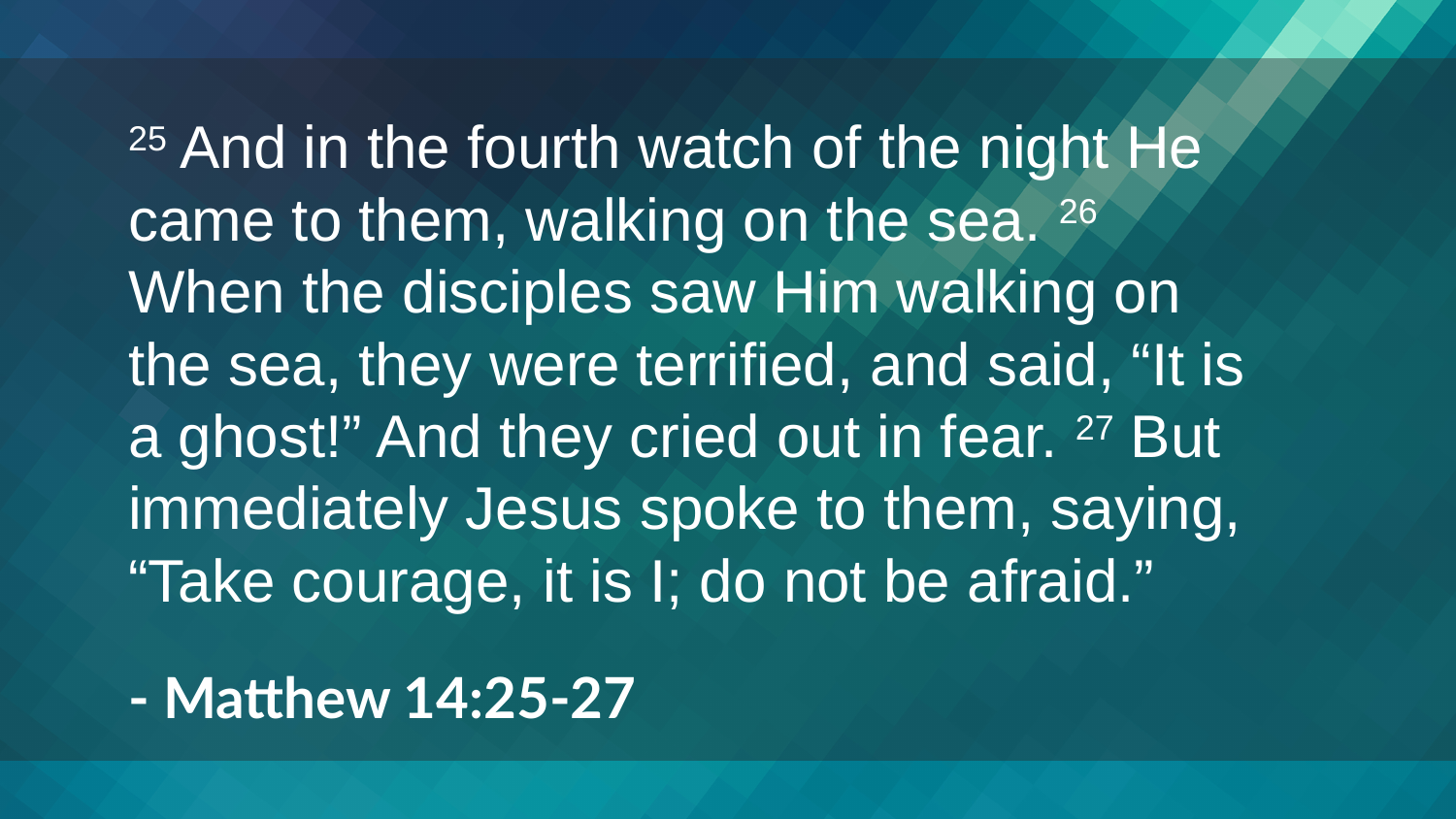

25 And in the fourth watch of the night He came to them, walking on the sea. 26 When the disciples saw Him walking on the sea, they were terrified, and said, “It is a ghost!” And they cried out in fear. 27 But immediately Jesus spoke to them, saying, “Take courage, it is I; do not be afraid.”
- Matthew 14:25-27